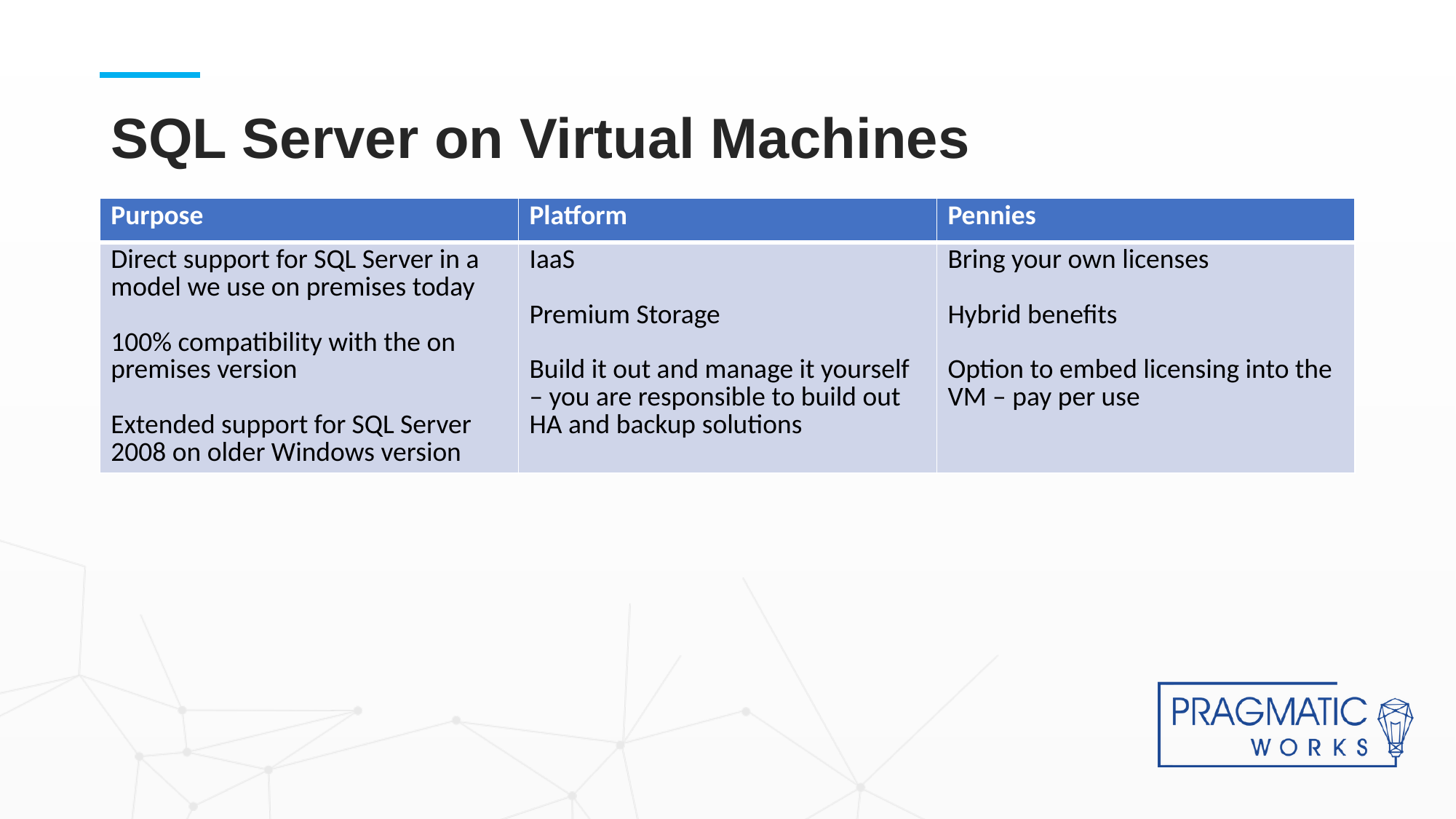

# SQL Server on Virtual Machines
| Purpose | Platform | Pennies |
| --- | --- | --- |
| Direct support for SQL Server in a model we use on premises today 100% compatibility with the on premises version Extended support for SQL Server 2008 on older Windows version | IaaS Premium Storage Build it out and manage it yourself – you are responsible to build out HA and backup solutions | Bring your own licenses Hybrid benefits Option to embed licensing into the VM – pay per use |